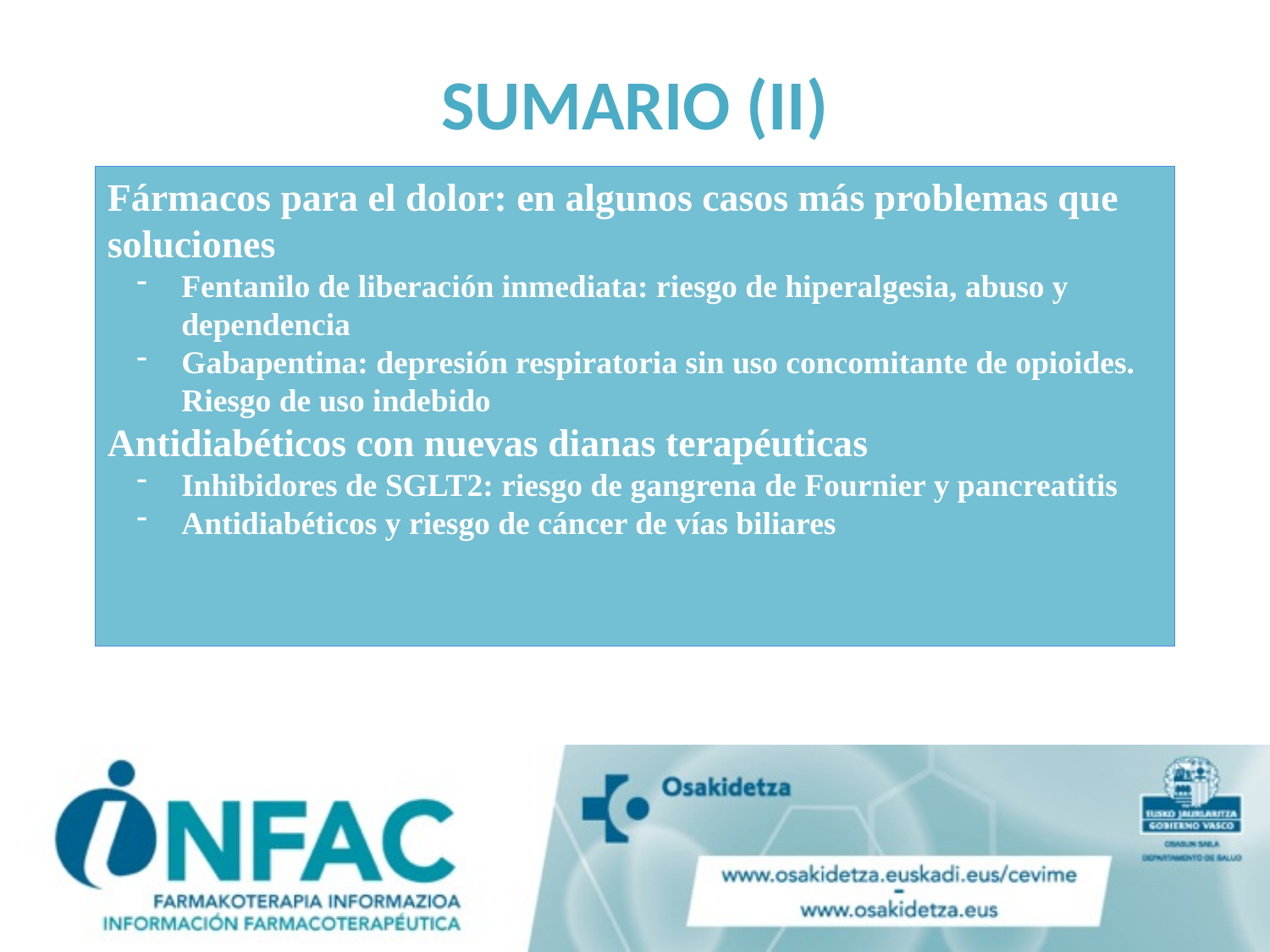

# SUMARIO (II)
Fármacos para el dolor: en algunos casos más problemas que soluciones
Fentanilo de liberación inmediata: riesgo de hiperalgesia, abuso y dependencia
Gabapentina: depresión respiratoria sin uso concomitante de opioides. Riesgo de uso indebido
Antidiabéticos con nuevas dianas terapéuticas
Inhibidores de SGLT2: riesgo de gangrena de Fournier y pancreatitis
Antidiabéticos y riesgo de cáncer de vías biliares